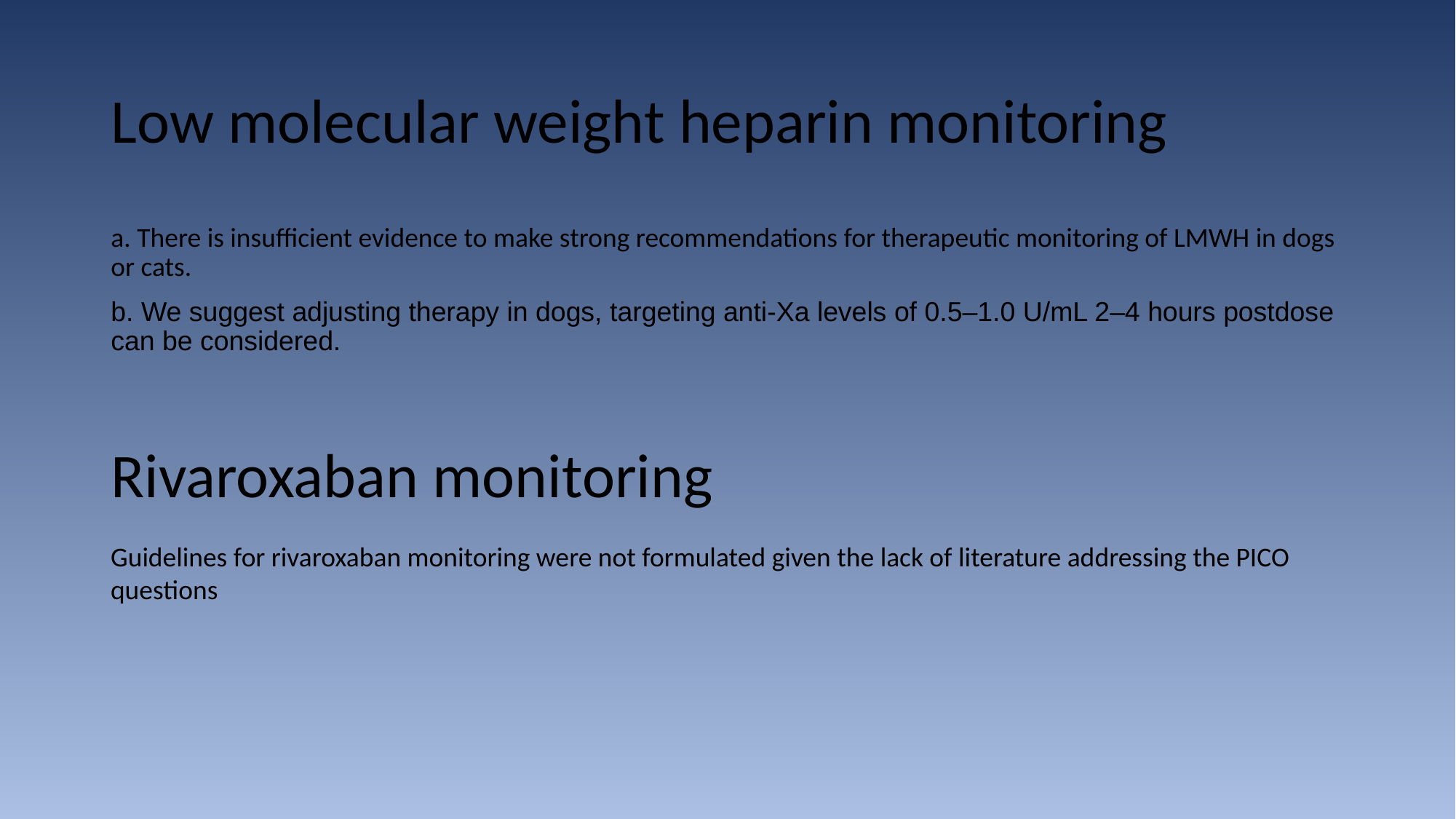

# Low molecular weight heparin monitoring
a. There is insufficient evidence to make strong recommendations for therapeutic monitoring of LMWH in dogs or cats.
b. We suggest adjusting therapy in dogs, targeting anti-Xa levels of 0.5–1.0 U/mL 2–4 hours postdose can be considered.
Rivaroxaban monitoring
Guidelines for rivaroxaban monitoring were not formulated given the lack of literature addressing the PICO questions